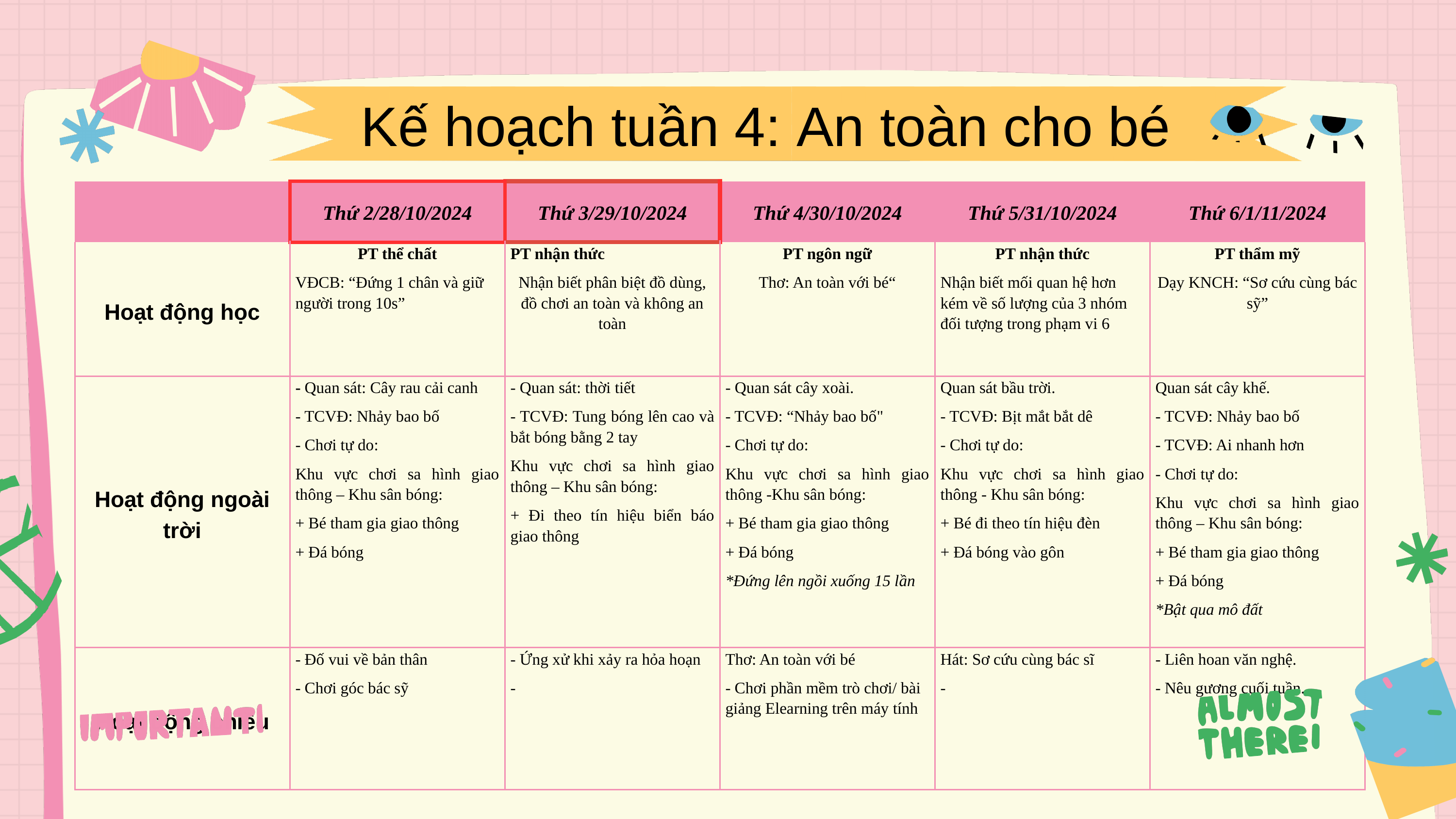

Kế hoạch tuần 4: An toàn cho bé

|  | Thứ 2/28/10/2024 | Thứ 3/29/10/2024 | Thứ 4/30/10/2024 | Thứ 5/31/10/2024 | Thứ 6/1/11/2024 |
| --- | --- | --- | --- | --- | --- |
| Hoạt động học | PT thể chất VĐCB: “Đứng 1 chân và giữ người trong 10s” | PT nhận thức Nhận biết phân biệt đồ dùng, đồ chơi an toàn và không an toàn | PT ngôn ngữ Thơ: An toàn với bé“ | PT nhận thức Nhận biết mối quan hệ hơn kém về số lượng của 3 nhóm đối tượng trong phạm vi 6 | PT thẩm mỹ Dạy KNCH: “Sơ cứu cùng bác sỹ” |
| Hoạt động ngoài trời | - Quan sát: Cây rau cải canh - TCVĐ: Nhảy bao bố - Chơi tự do: Khu vực chơi sa hình giao thông – Khu sân bóng: + Bé tham gia giao thông + Đá bóng | - Quan sát: thời tiết - TCVĐ: Tung bóng lên cao và bắt bóng bằng 2 tay Khu vực chơi sa hình giao thông – Khu sân bóng: + Đi theo tín hiệu biển báo giao thông | - Quan sát cây xoài. - TCVĐ: “Nhảy bao bố" - Chơi tự do: Khu vực chơi sa hình giao thông -Khu sân bóng: + Bé tham gia giao thông + Đá bóng \*Đứng lên ngồi xuống 15 lần | Quan sát bầu trời. - TCVĐ: Bịt mắt bắt dê - Chơi tự do: Khu vực chơi sa hình giao thông - Khu sân bóng: + Bé đi theo tín hiệu đèn + Đá bóng vào gôn | Quan sát cây khế. - TCVĐ: Nhảy bao bố - TCVĐ: Ai nhanh hơn - Chơi tự do: Khu vực chơi sa hình giao thông – Khu sân bóng: + Bé tham gia giao thông + Đá bóng \*Bật qua mô đất |
| Hoạt động chiều | - Đố vui về bản thân - Chơi góc bác sỹ | - Ứng xử khi xảy ra hỏa hoạn - | Thơ: An toàn với bé - Chơi phần mềm trò chơi/ bài giảng Elearning trên máy tính | Hát: Sơ cứu cùng bác sĩ - | - Liên hoan văn nghệ. - Nêu gương cuối tuần. |